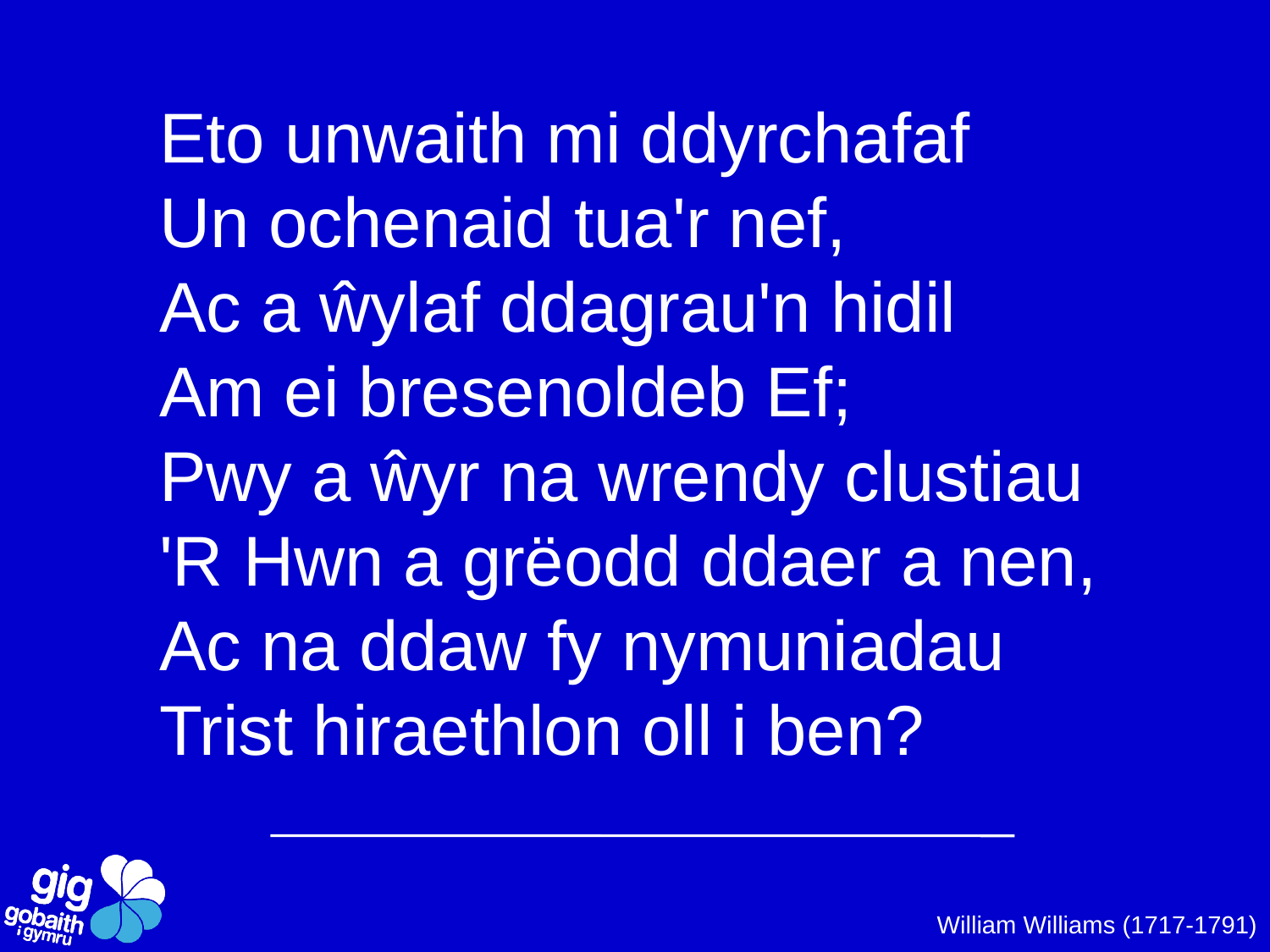

Eto unwaith mi ddyrchafaf
Un ochenaid tua'r nef,
Ac a ŵylaf ddagrau'n hidil
Am ei bresenoldeb Ef;
Pwy a ŵyr na wrendy clustiau
'R Hwn a grëodd ddaer a nen,
Ac na ddaw fy nymuniadau
Trist hiraethlon oll i ben?
William Williams (1717-1791)